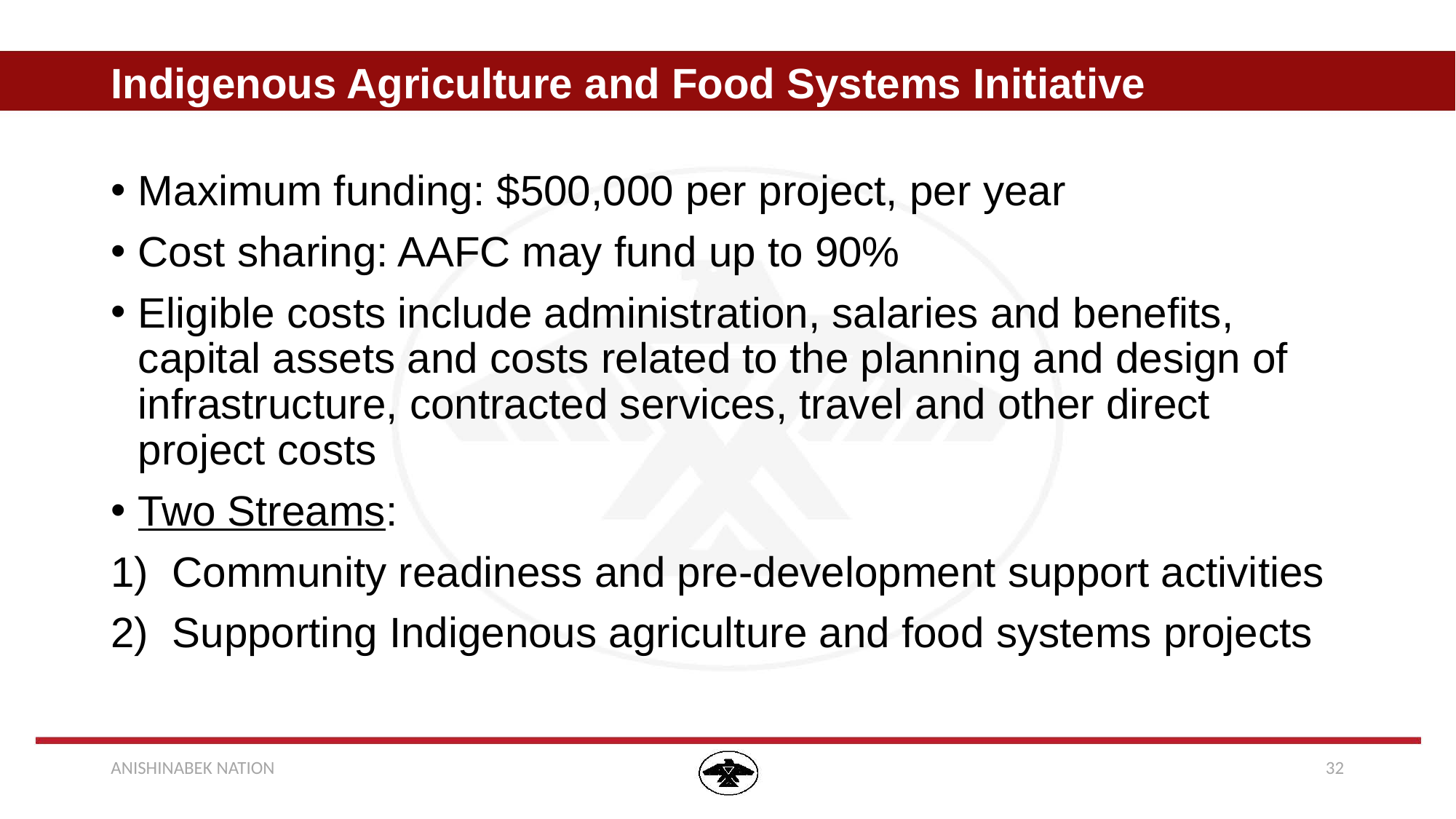

# Indigenous Agriculture and Food Systems Initiative
Maximum funding: $500,000 per project, per year
Cost sharing: AAFC may fund up to 90%
Eligible costs include administration, salaries and benefits, capital assets and costs related to the planning and design of infrastructure, contracted services, travel and other direct project costs
Two Streams:
Community readiness and pre-development support activities
Supporting Indigenous agriculture and food systems projects
ANISHINABEK NATION
32